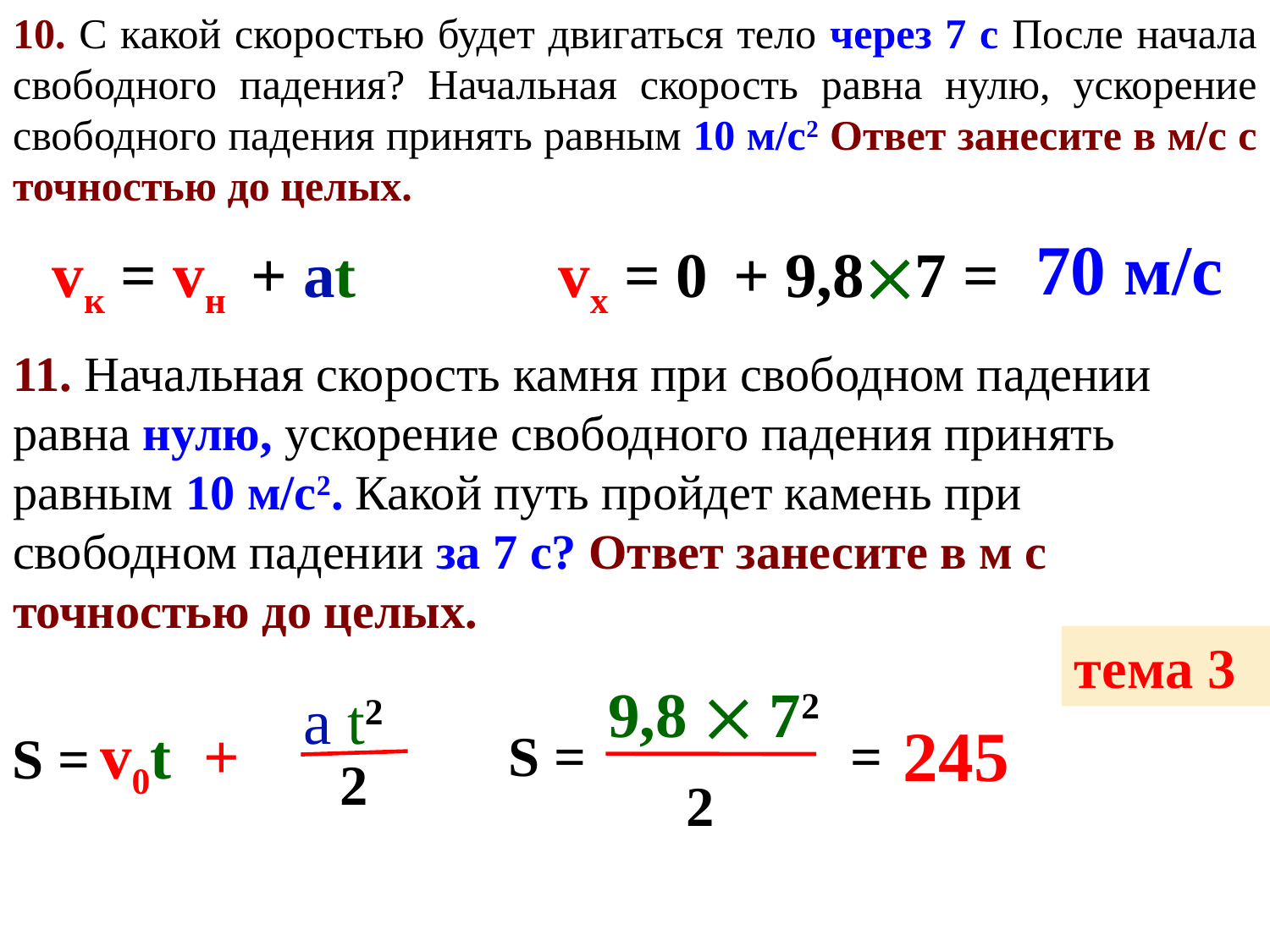

10. С какой скоростью будет двигаться тело через 7 с После начала свободного падения? Начальная скорость равна нулю, ускорение свободного падения принять равным 10 м/с2 Ответ занесите в м/с с точностью до целых.

70 м/с
vк = vн  + at
vx = 0  + 9,8×7 =
11. Начальная скорость камня при свободном падении равна нулю, ускорение свободного падения принять равным 10 м/с2. Какой путь пройдет камень при свободном падении за 7 с? Ответ занесите в м с точностью до целых.

тема 3
9,8 × 72
  2

a t2
  2

 245
v0t  +
S =
 =
S =